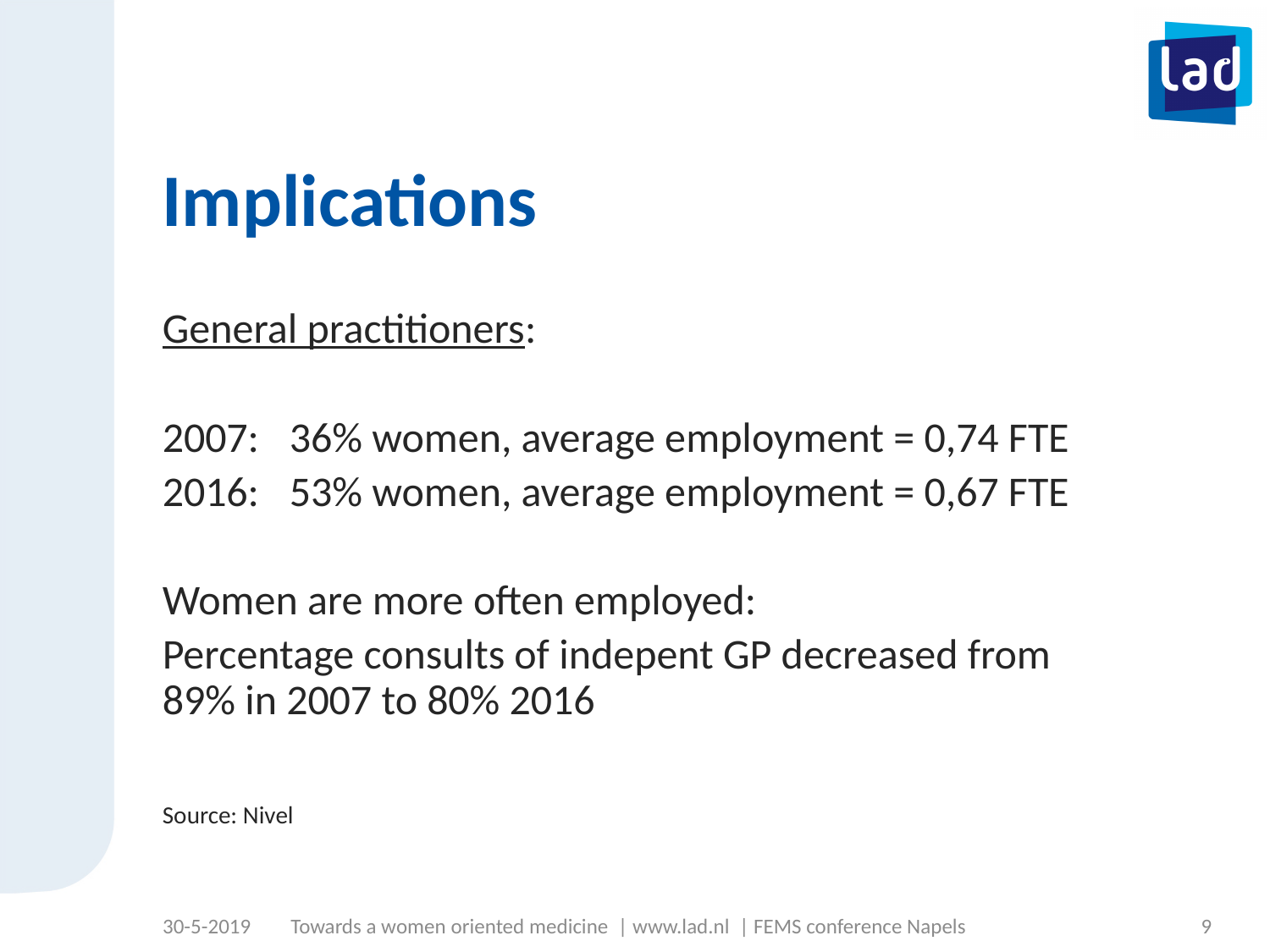

# Implications
General practitioners:

2007: 	36% women, average employment = 0,74 FTE
2016:	53% women, average employment = 0,67 FTE

Women are more often employed:
Percentage consults of indepent GP decreased from 89% in 2007 to 80% 2016

Source: Nivel
30-5-2019
Towards a women oriented medicine  | www.lad.nl  | FEMS conference Napels
9